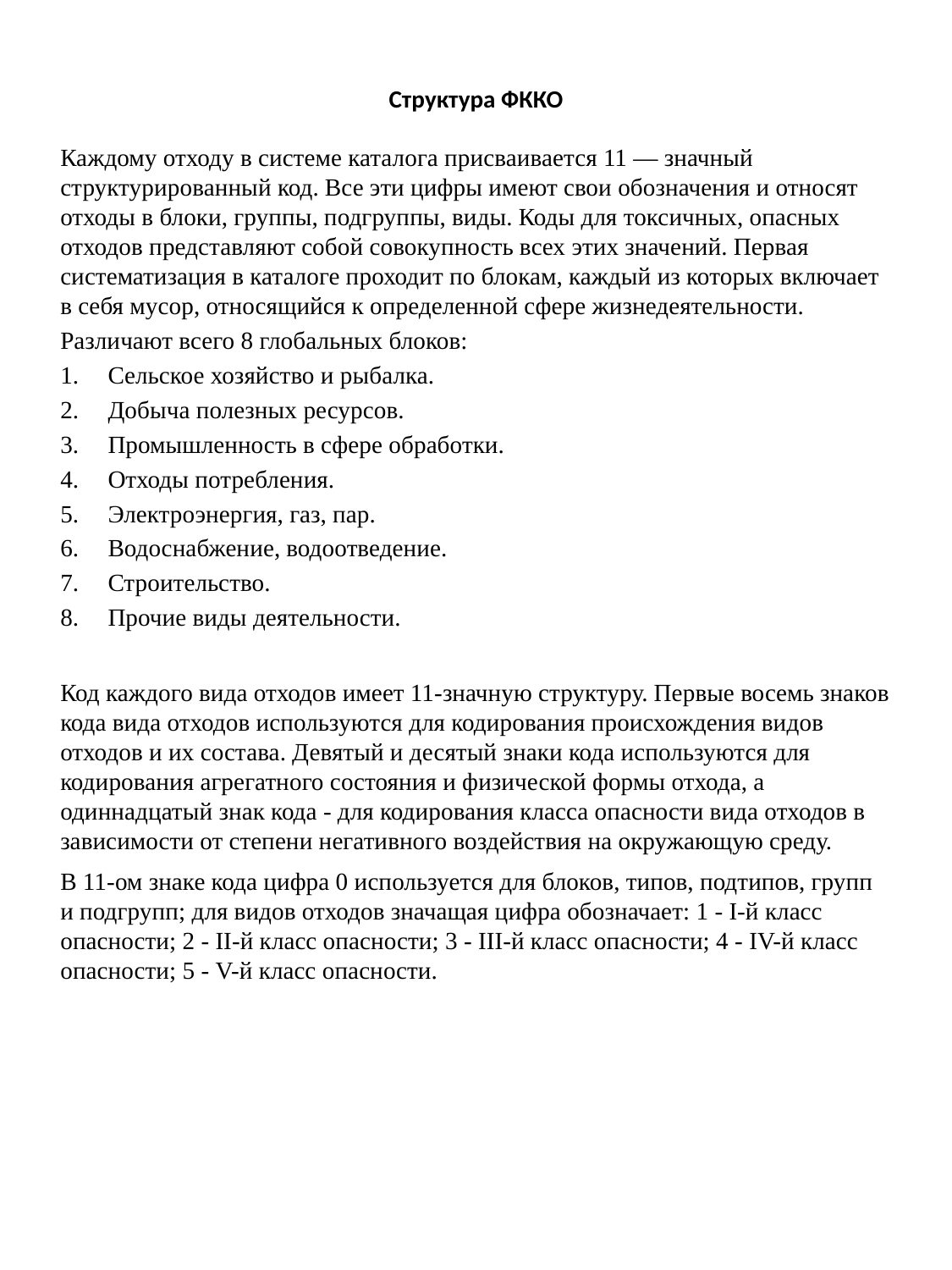

# Структура ФККО
Каждому отходу в системе каталога присваивается 11 — значный структурированный код. Все эти цифры имеют свои обозначения и относят отходы в блоки, группы, подгруппы, виды. Коды для токсичных, опасных отходов представляют собой совокупность всех этих значений. Первая систематизация в каталоге проходит по блокам, каждый из которых включает в себя мусор, относящийся к определенной сфере жизнедеятельности.
Различают всего 8 глобальных блоков:
Сельское хозяйство и рыбалка.
Добыча полезных ресурсов.
Промышленность в сфере обработки.
Отходы потребления.
Электроэнергия, газ, пар.
Водоснабжение, водоотведение.
Строительство.
Прочие виды деятельности.

Код каждого вида отходов имеет 11-значную структуру. Первые восемь знаков кода вида отходов используются для кодирования происхождения видов отходов и их состава. Девятый и десятый знаки кода используются для кодирования агрегатного состояния и физической формы отхода, а одиннадцатый знак кода - для кодирования класса опасности вида отходов в зависимости от степени негативного воздействия на окружающую среду.
В 11-ом знаке кода цифра 0 используется для блоков, типов, подтипов, групп и подгрупп; для видов отходов значащая цифра обозначает: 1 - I-й класс опасности; 2 - II-й класс опасности; 3 - III-й класс опасности; 4 - IV-й класс опасности; 5 - V-й класс опасности.